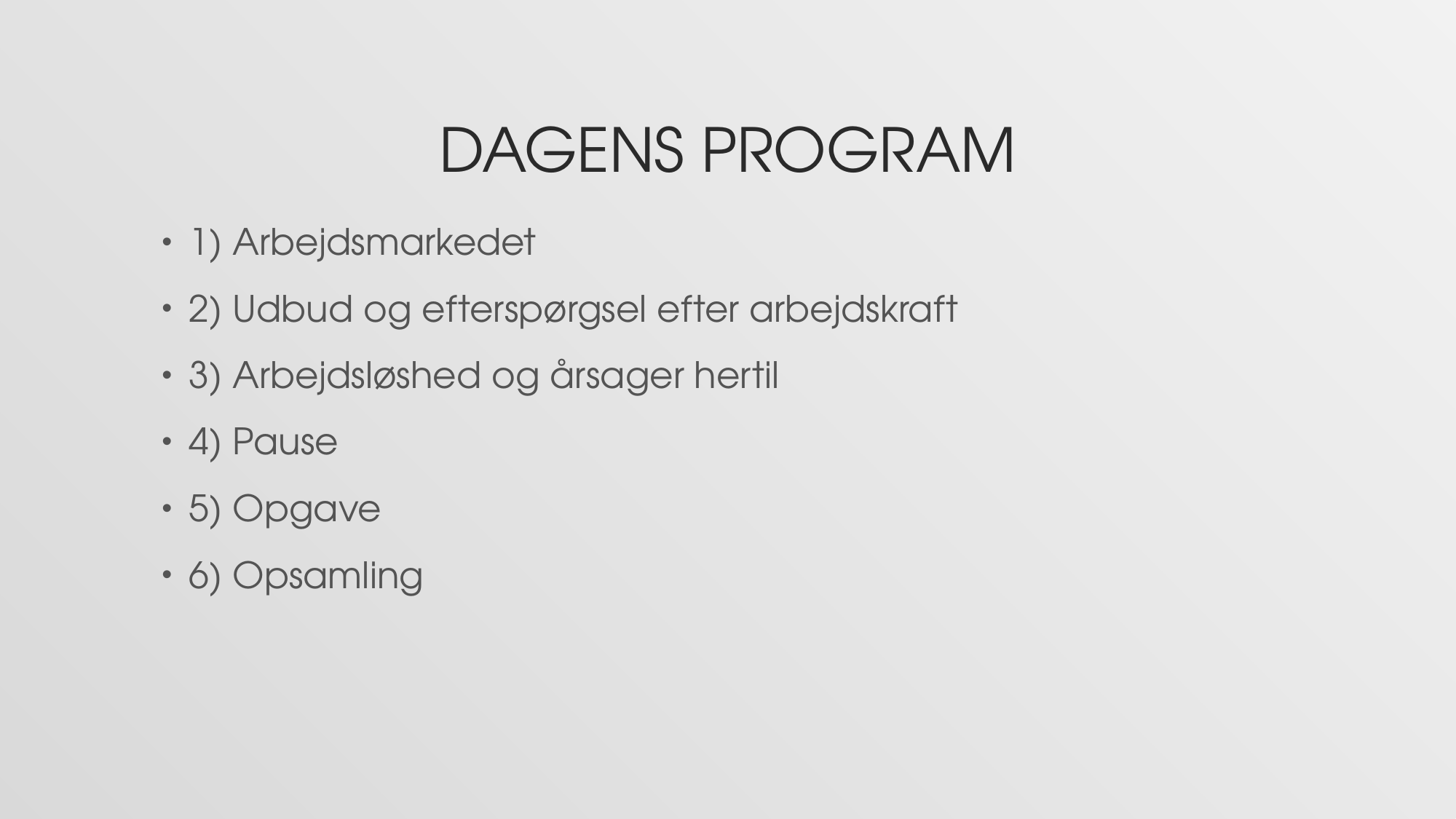

# Dagens program
1) Arbejdsmarkedet
2) Udbud og efterspørgsel efter arbejdskraft
3) Arbejdsløshed og årsager hertil
4) Pause
5) Opgave
6) Opsamling